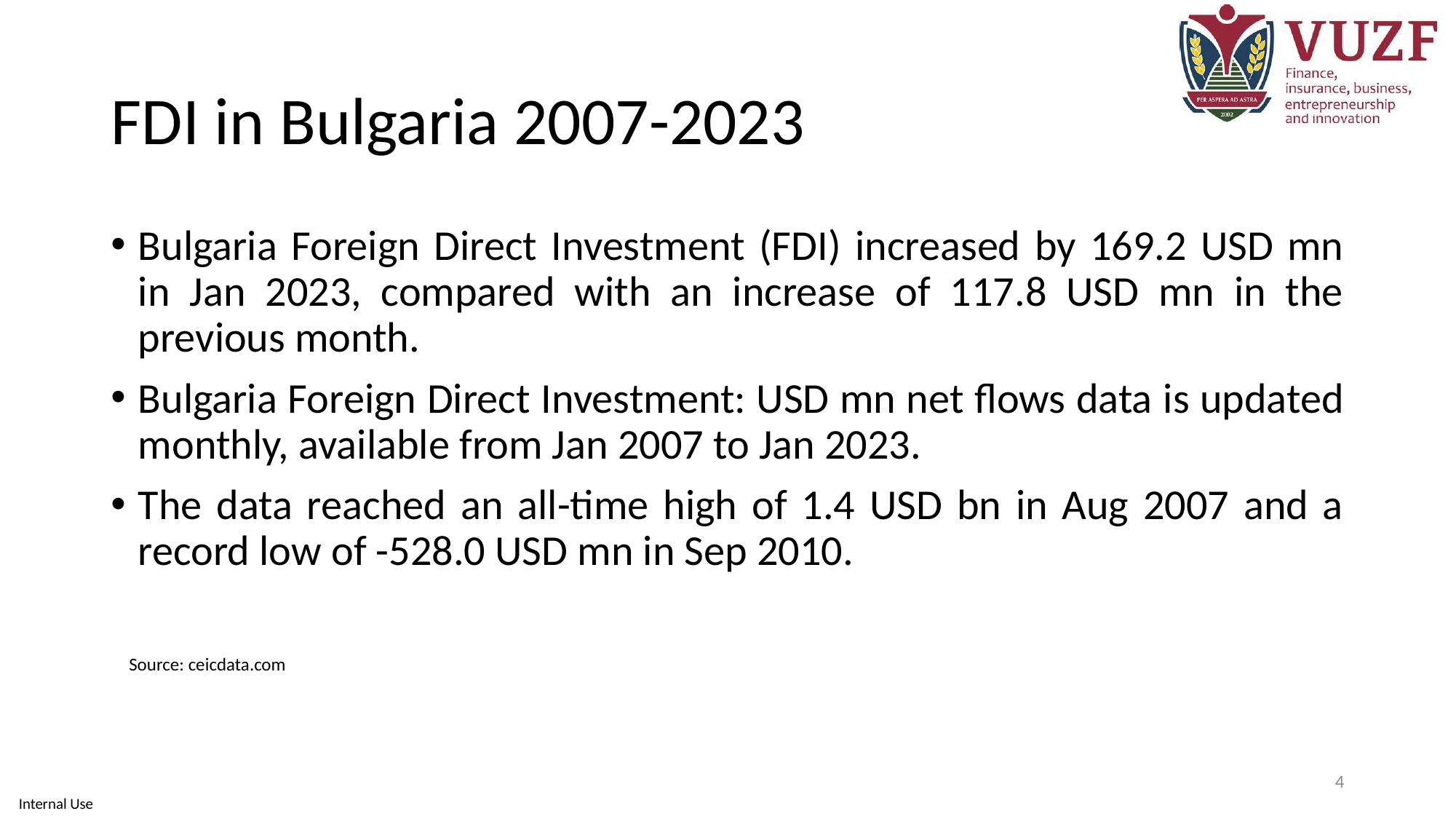

# FDI in Bulgaria 2007-2023
Bulgaria Foreign Direct Investment (FDI) increased by 169.2 USD mn in Jan 2023, compared with an increase of 117.8 USD mn in the previous month.
Bulgaria Foreign Direct Investment: USD mn net flows data is updated monthly, available from Jan 2007 to Jan 2023.
The data reached an all-time high of 1.4 USD bn in Aug 2007 and a record low of -528.0 USD mn in Sep 2010.

Source: ceicdata.com

4